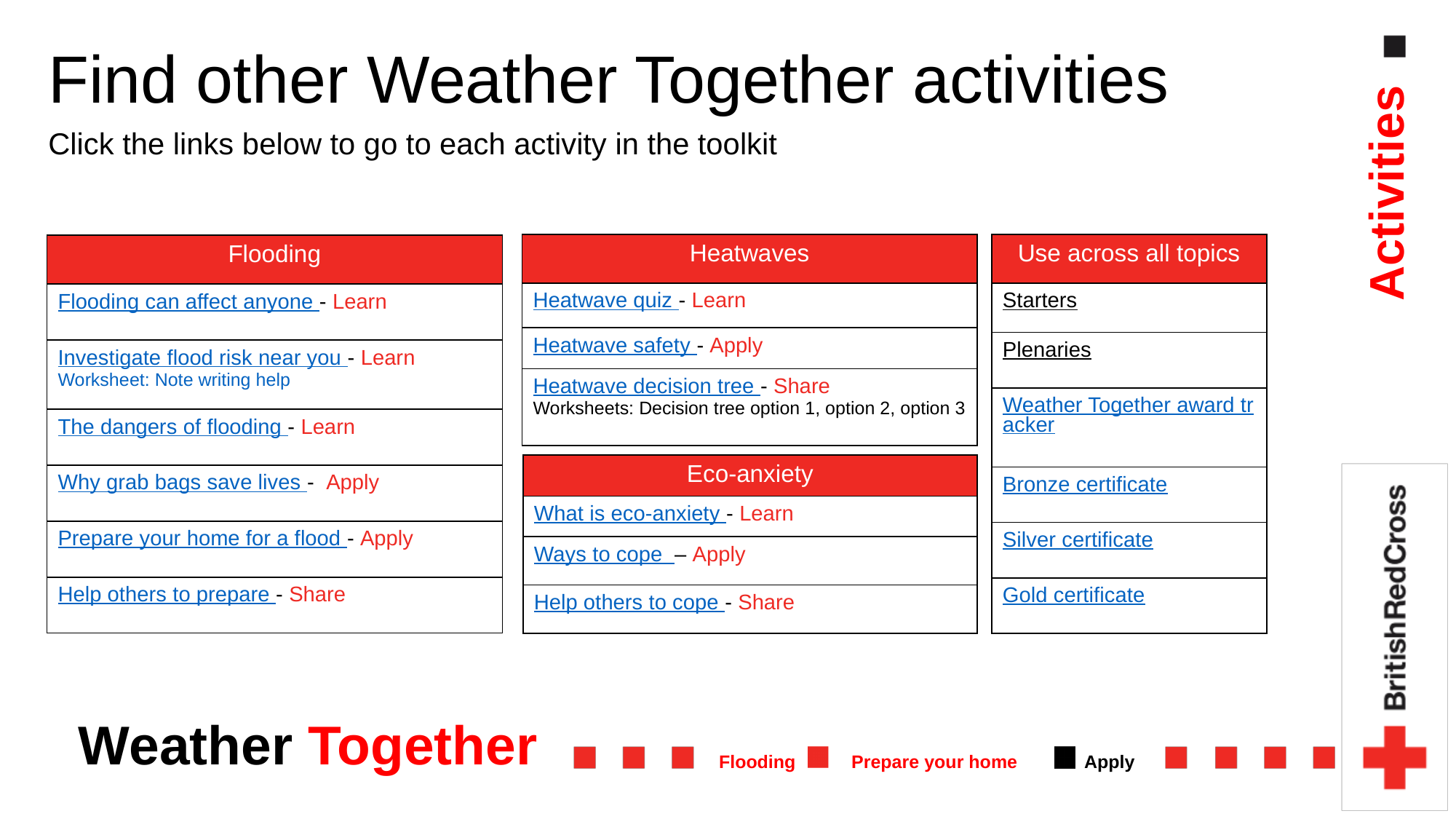

# Find other Weather Together activities
Click the links below to go to each activity in the toolkit
Activities
| Heatwaves |
| --- |
| Heatwave quiz - Learn |
| Heatwave safety - Apply |
| Heatwave decision tree - Share Worksheets: Decision tree option 1, option 2, option 3 |
| Use across all topics |
| --- |
| Starters |
| Plenaries |
| Weather Together award tracker |
| Bronze certificate |
| Silver certificate |
| Gold certificate |
| Flooding |
| --- |
| Flooding can affect anyone - Learn |
| Investigate flood risk near you - Learn Worksheet: Note writing help |
| The dangers of flooding - Learn |
| Why grab bags save lives -  Apply |
| Prepare your home for a flood - Apply |
| Help others to prepare - Share |
| Eco-anxiety |
| --- |
| What is eco-anxiety - Learn |
| Ways to cope  – Apply |
| Help others to cope - Share |